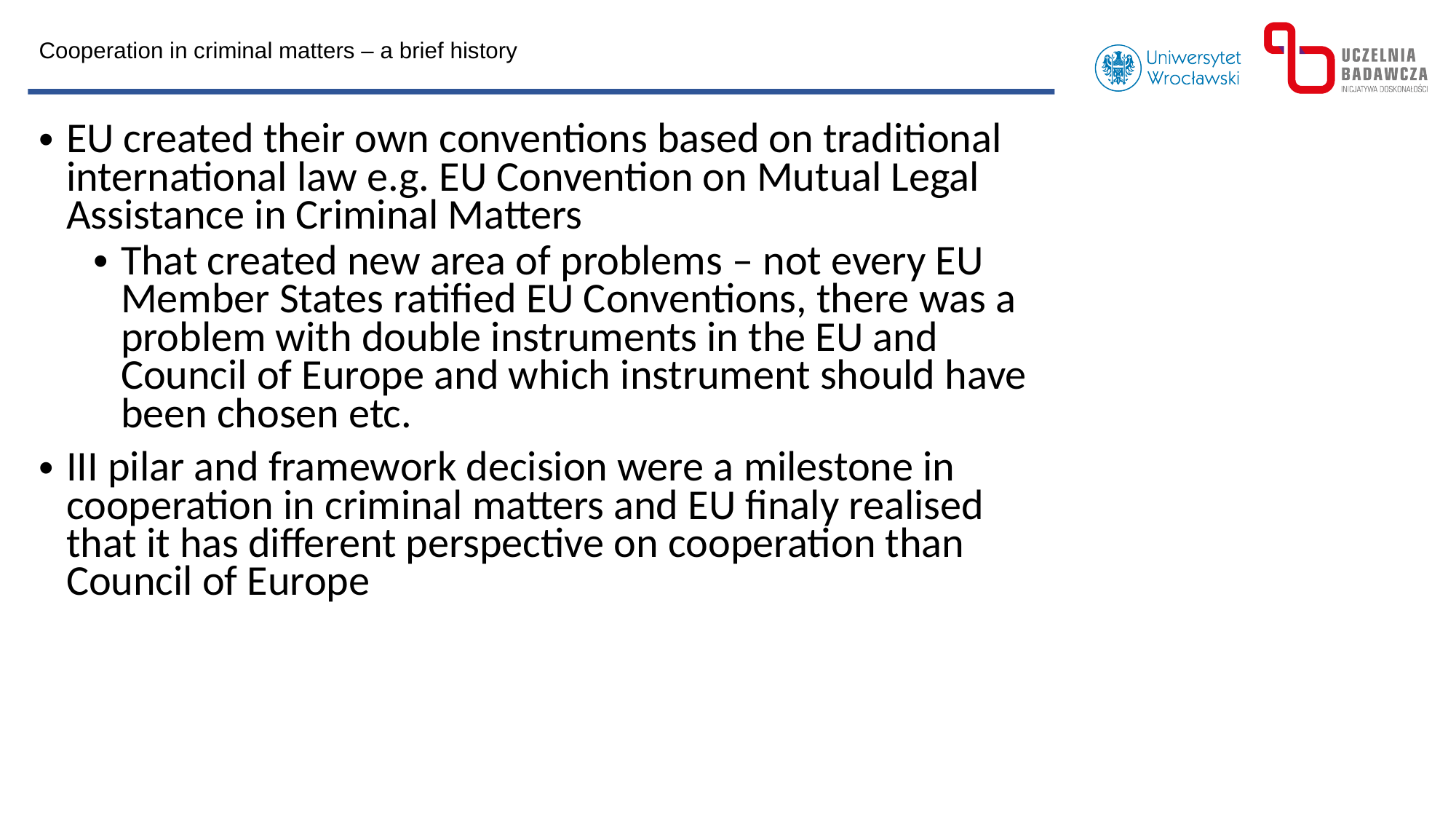

Cooperation in criminal matters – a brief history
EU created their own conventions based on traditional international law e.g. EU Convention on Mutual Legal Assistance in Criminal Matters
That created new area of problems – not every EU Member States ratified EU Conventions, there was a problem with double instruments in the EU and Council of Europe and which instrument should have been chosen etc.
III pilar and framework decision were a milestone in cooperation in criminal matters and EU finaly realised that it has different perspective on cooperation than Council of Europe